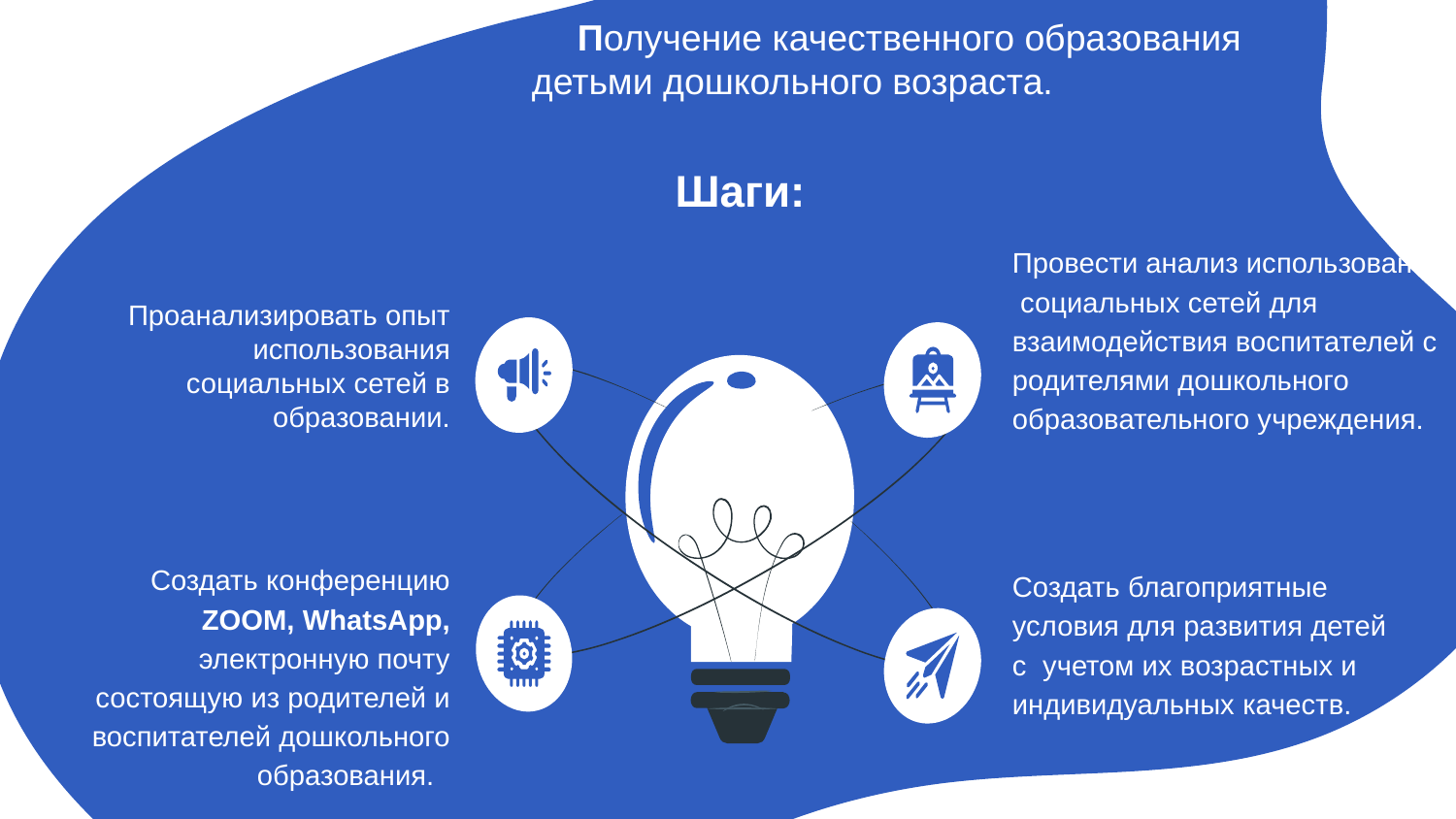

# Получение качественного образования детьми дошкольного возраста.

Шаги:

Провести анализ использования  социальных сетей для взаимодействия воспитателей с родителями дошкольного образовательного учреждения.

Проанализировать опыт использования социальных сетей в образовании.

Создать конференцию ZOOM, WhatsApp, электронную почту состоящую из родителей и воспитателей дошкольного образования.

Создать благоприятные условия для развития детей с  учетом их возрастных и индивидуальных качеств.